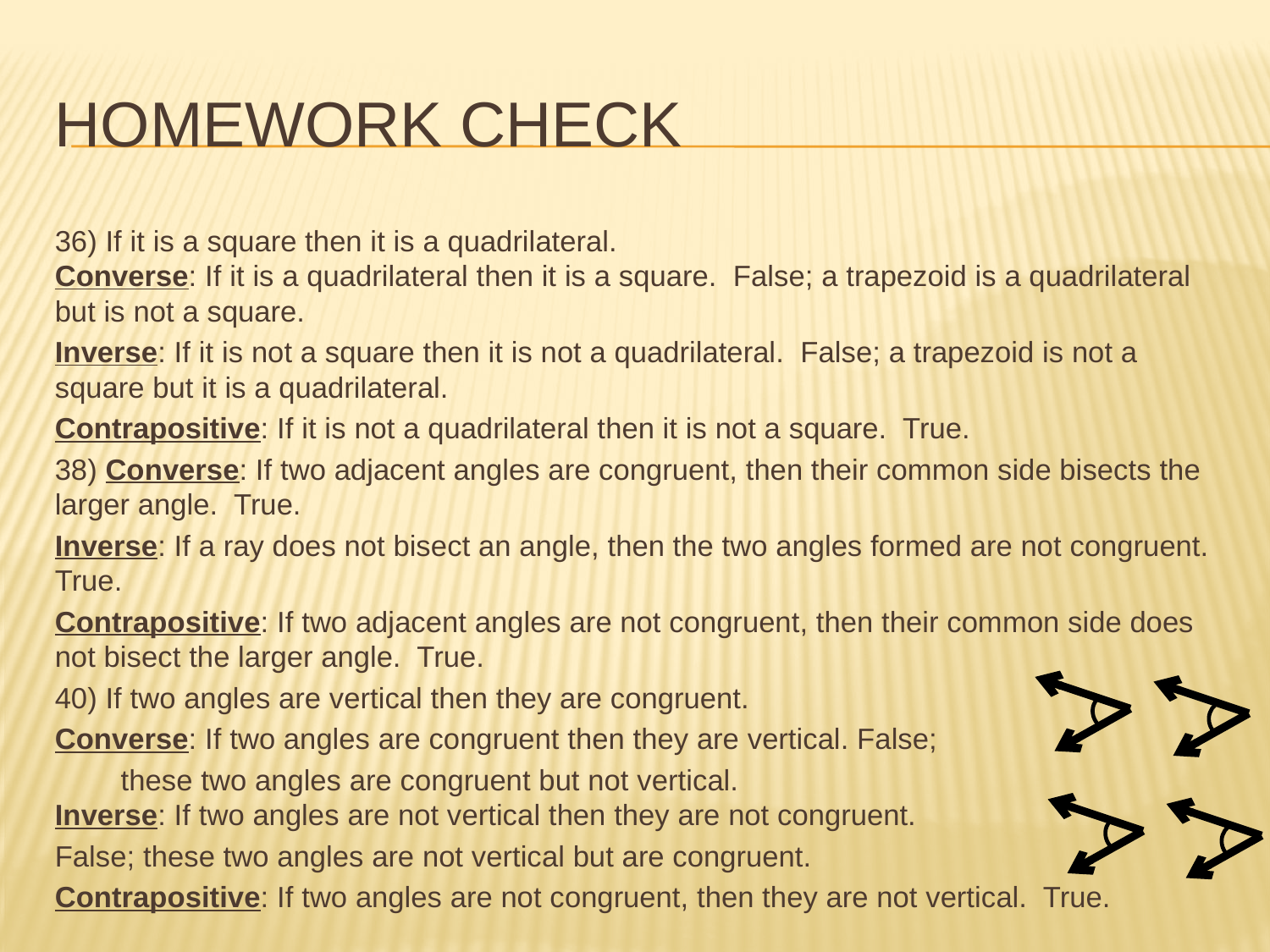

# Homework Check
36) If it is a square then it is a quadrilateral.
Converse: If it is a quadrilateral then it is a square.  False; a trapezoid is a quadrilateral but is not a square.
Inverse: If it is not a square then it is not a quadrilateral.  False; a trapezoid is not a square but it is a quadrilateral.
Contrapositive: If it is not a quadrilateral then it is not a square.  True.
38) Converse: If two adjacent angles are congruent, then their common side bisects the larger angle.  True.
Inverse: If a ray does not bisect an angle, then the two angles formed are not congruent. True.
Contrapositive: If two adjacent angles are not congruent, then their common side does not bisect the larger angle.  True.
40) If two angles are vertical then they are congruent.
Converse: If two angles are congruent then they are vertical. False;
			these two angles are congruent but not vertical.
Inverse: If two angles are not vertical then they are not congruent.
False; these two angles are not vertical but are congruent.
Contrapositive: If two angles are not congruent, then they are not vertical.  True.